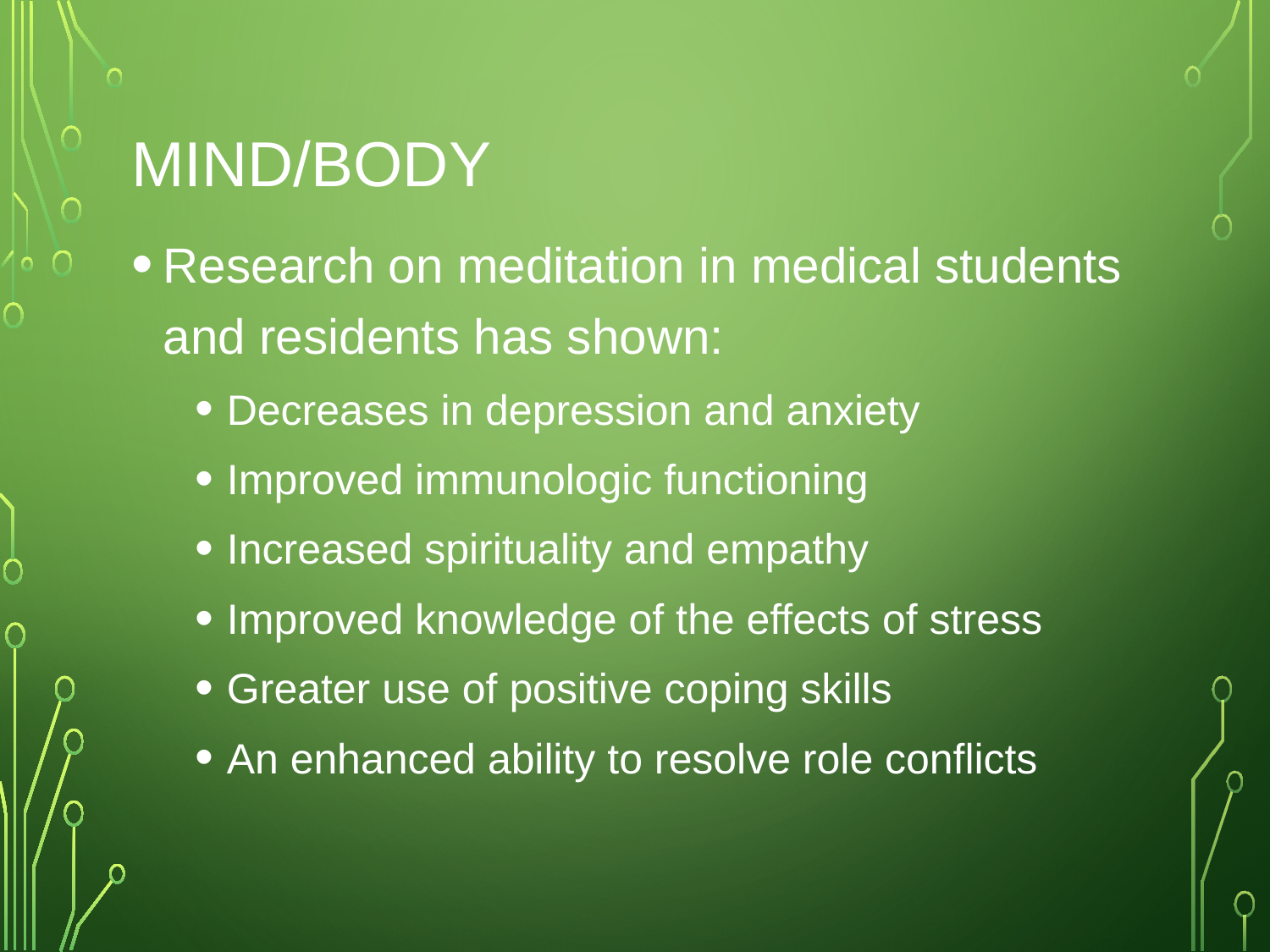

# Mind/Body
Research on meditation in medical students and residents has shown:
Decreases in depression and anxiety
Improved immunologic functioning
Increased spirituality and empathy
Improved knowledge of the effects of stress
Greater use of positive coping skills
An enhanced ability to resolve role conflicts